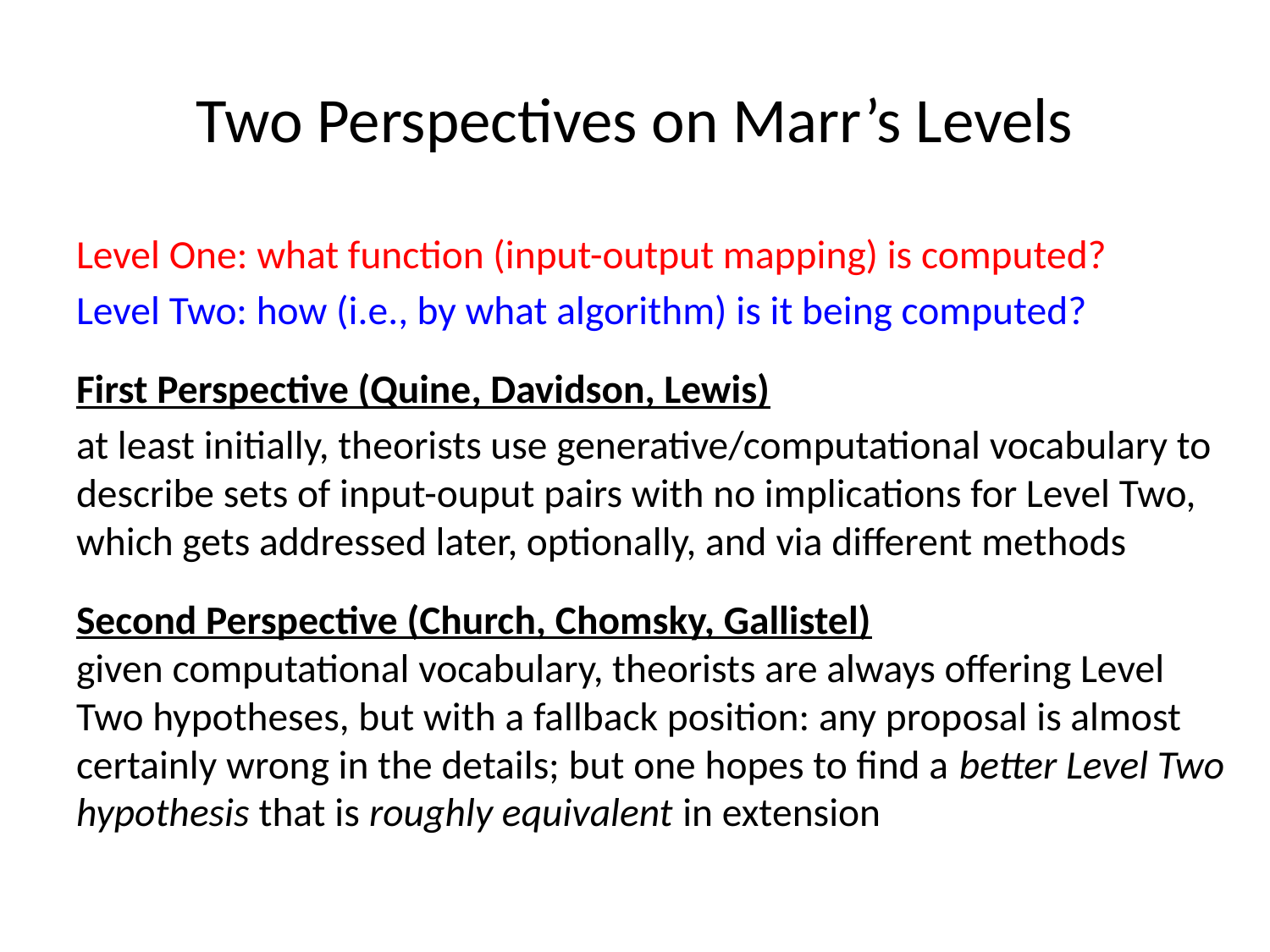

# Two Perspectives on Marr’s Levels
Level One: what function (input-output mapping) is computed?
Level Two: how (i.e., by what algorithm) is it being computed?
First Perspective (Quine, Davidson, Lewis)
at least initially, theorists use generative/computational vocabulary to describe sets of input-ouput pairs with no implications for Level Two, which gets addressed later, optionally, and via different methods
Second Perspective (Church, Chomsky, Gallistel)
given computational vocabulary, theorists are always offering Level Two hypotheses, but with a fallback position: any proposal is almost certainly wrong in the details; but one hopes to find a better Level Two hypothesis that is roughly equivalent in extension